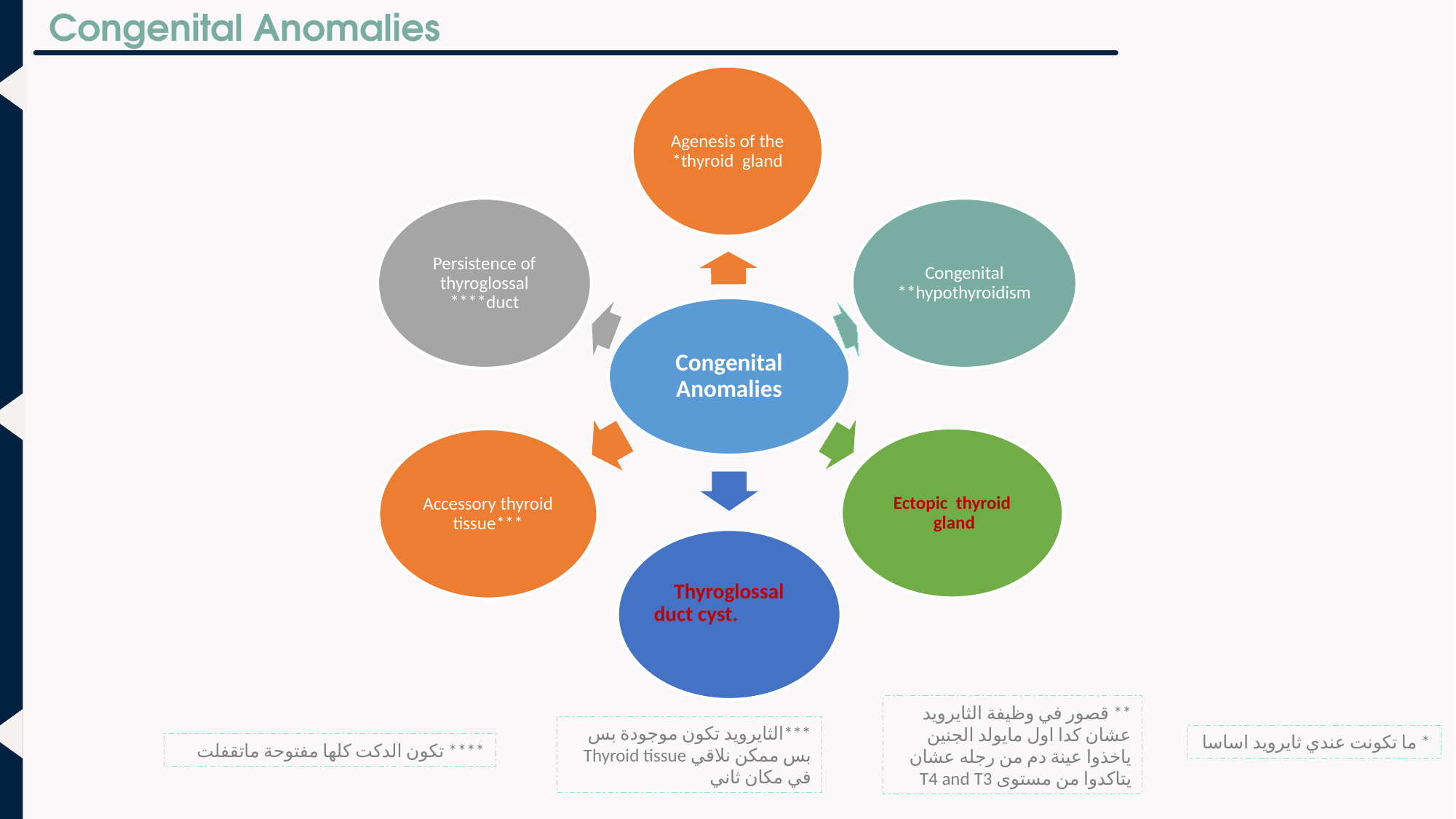

Congenital Anomalies
Congenital Anomalies

Agenesis of the thyroid  gland*

Persistence of thyroglossal duct****

Congenital hypothyroidism**

Thyroglossal duct cyst.

Ectopic  thyroid gland

Accessory thyroid tissue***

** قصور في وظيفة الثايرويد
عشان كدا اول مايولد الجنين ياخذوا عينة دم من رجله عشان يتاكدوا من مستوى T4 and T3
***الثايرويد تكون موجودة بس
بس ممكن نلاقي Thyroid tissue في مكان ثاني

* ما تكونت عندي ثايرويد اساسا
**** تكون الدكت كلها مفتوحة ماتقفلت